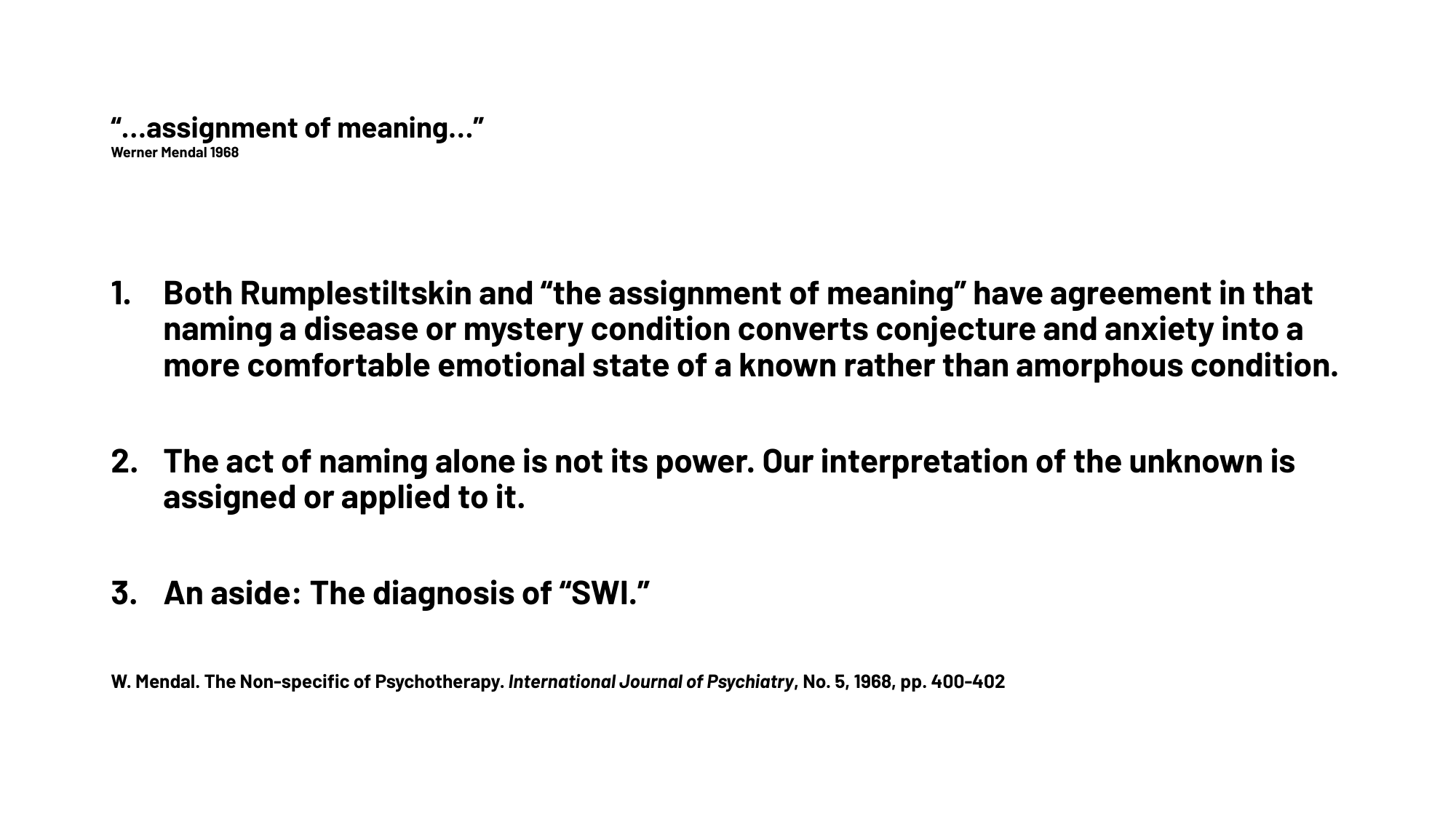

# “…assignment of meaning…” Werner Mendal 1968

Both Rumplestiltskin and “the assignment of meaning” have agreement in that naming a disease or mystery condition converts conjecture and anxiety into a more comfortable emotional state of a known rather than amorphous condition.

The act of naming alone is not its power. Our interpretation of the unknown is assigned or applied to it.

An aside: The diagnosis of “SWI.”

W. Mendal. The Non-specific of Psychotherapy. International Journal of Psychiatry, No. 5, 1968, pp. 400-402